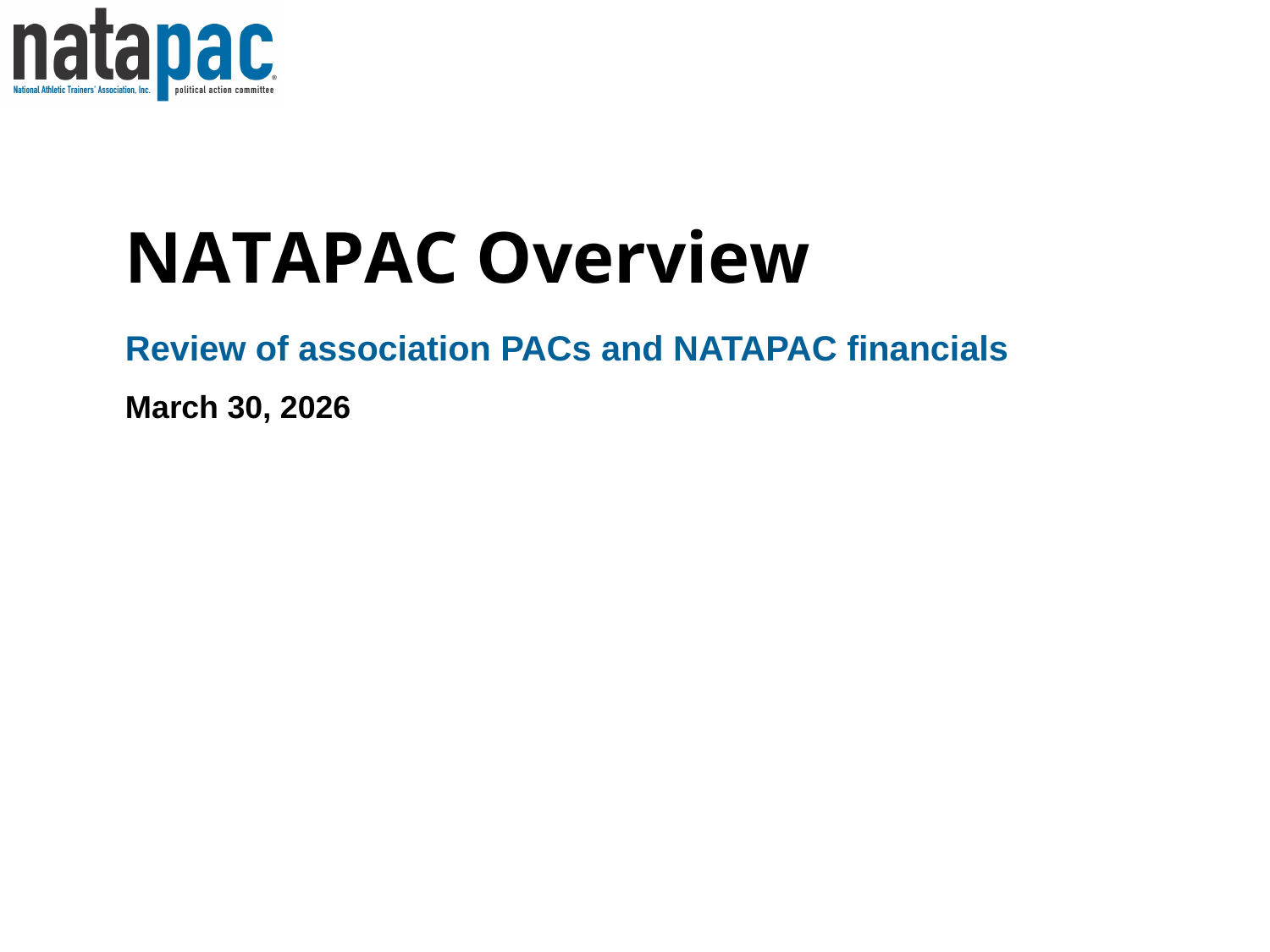

# NATAPAC Overview
Review of association PACs and NATAPAC financials
March 30, 2026